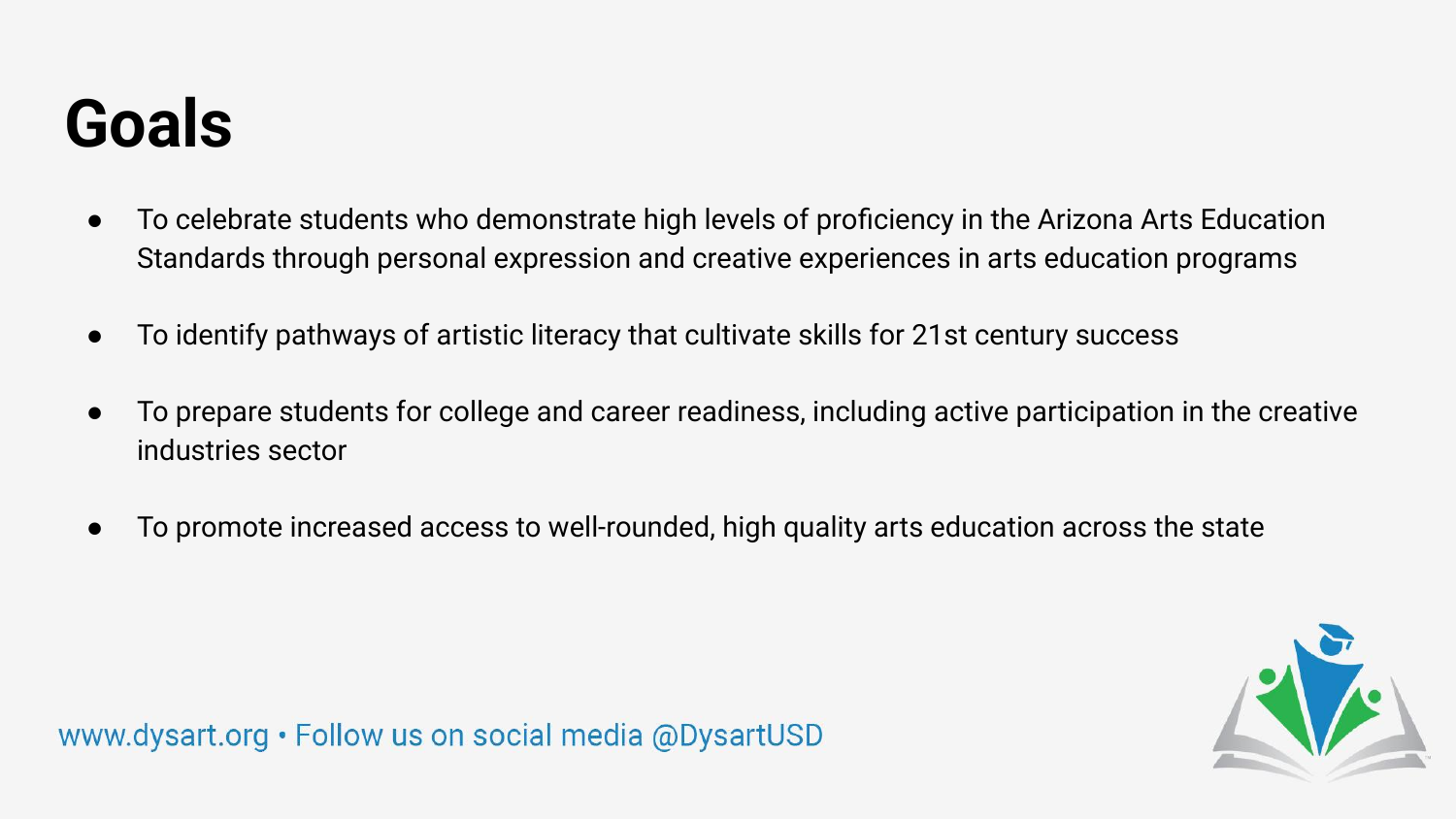

# Goals
To celebrate students who demonstrate high levels of proficiency in the Arizona Arts Education Standards through personal expression and creative experiences in arts education programs

To identify pathways of artistic literacy that cultivate skills for 21st century success

To prepare students for college and career readiness, including active participation in the creative industries sector

To promote increased access to well-rounded, high quality arts education across the state